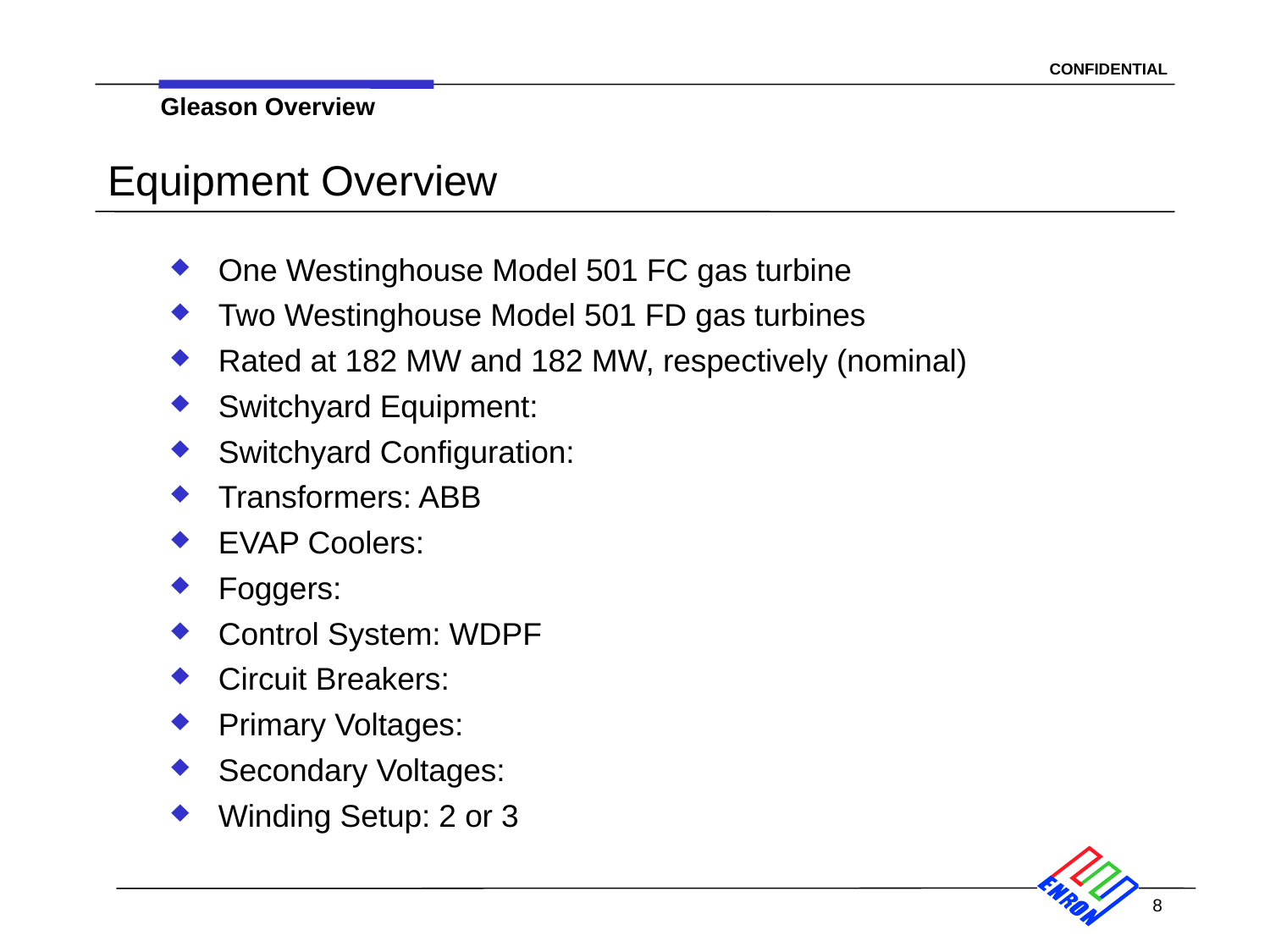

Gleason Overview
# Equipment Overview
One Westinghouse Model 501 FC gas turbine
Two Westinghouse Model 501 FD gas turbines
Rated at 182 MW and 182 MW, respectively (nominal)
Switchyard Equipment:
Switchyard Configuration:
Transformers: ABB
EVAP Coolers:
Foggers:
Control System: WDPF
Circuit Breakers:
Primary Voltages:
Secondary Voltages:
Winding Setup: 2 or 3

8